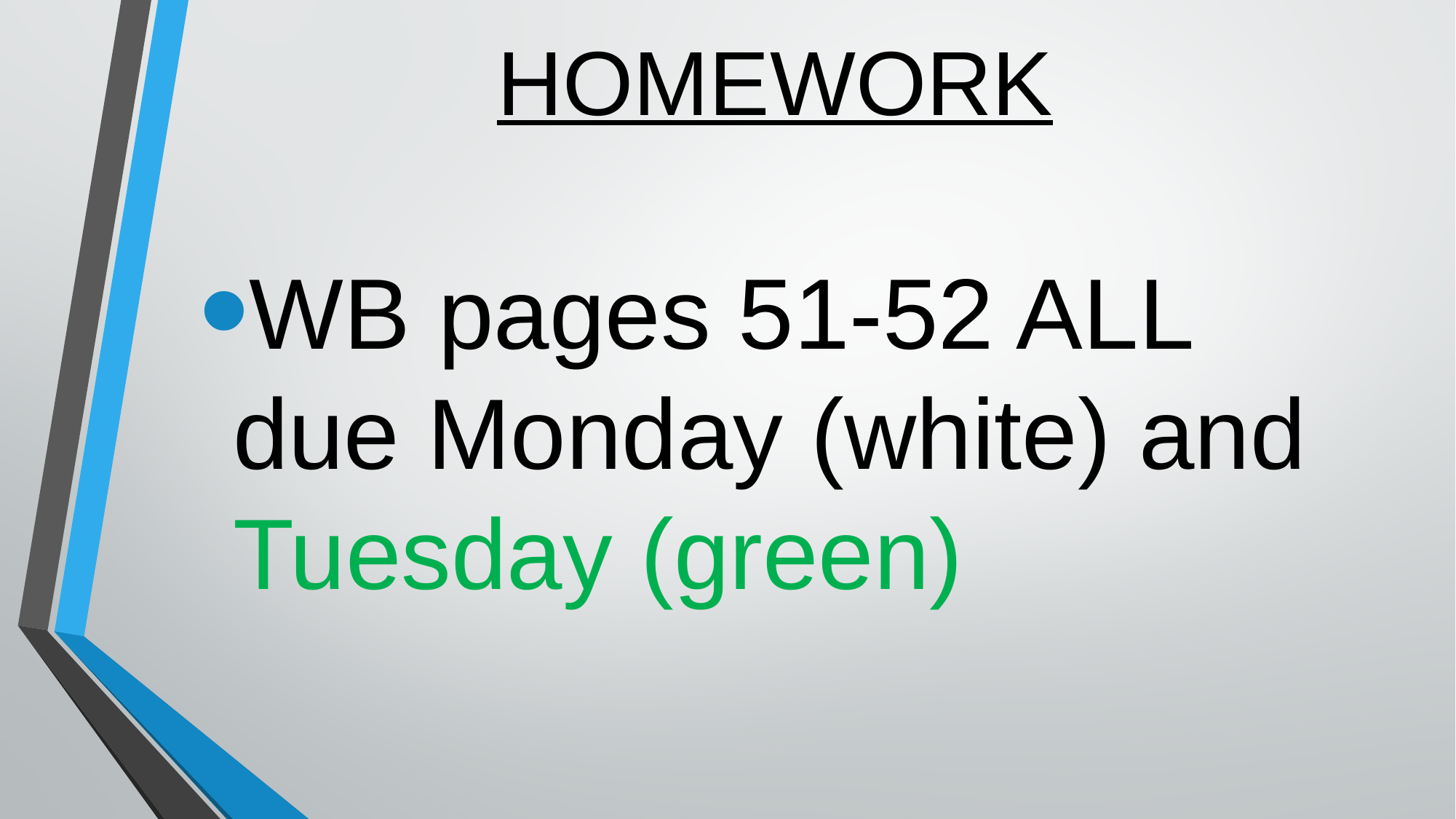

# HOMEWORK
WB pages 51-52 ALL due Monday (white) and Tuesday (green)